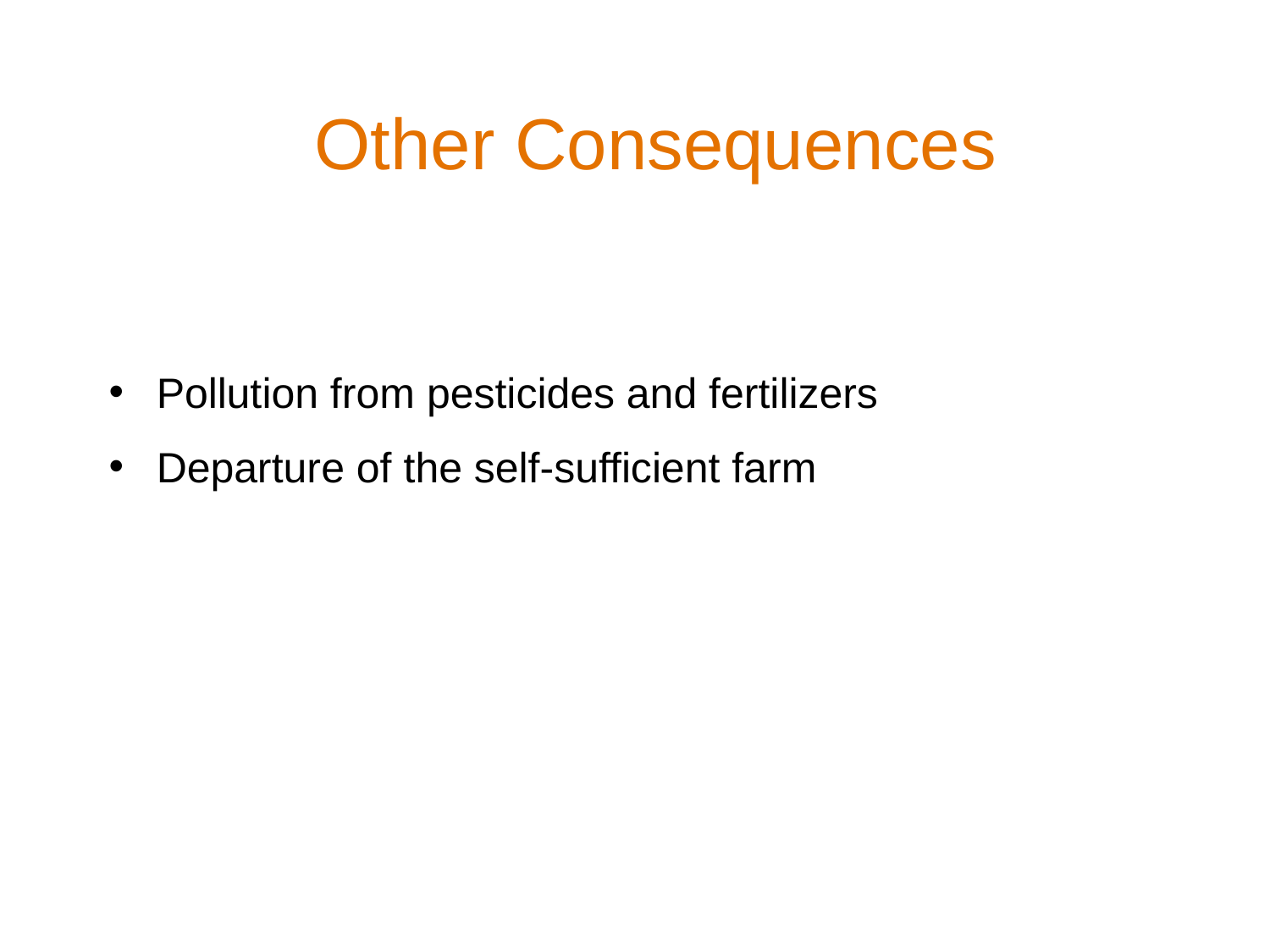

# Other Consequences

Pollution from pesticides and fertilizers
Departure of the self-sufficient farm